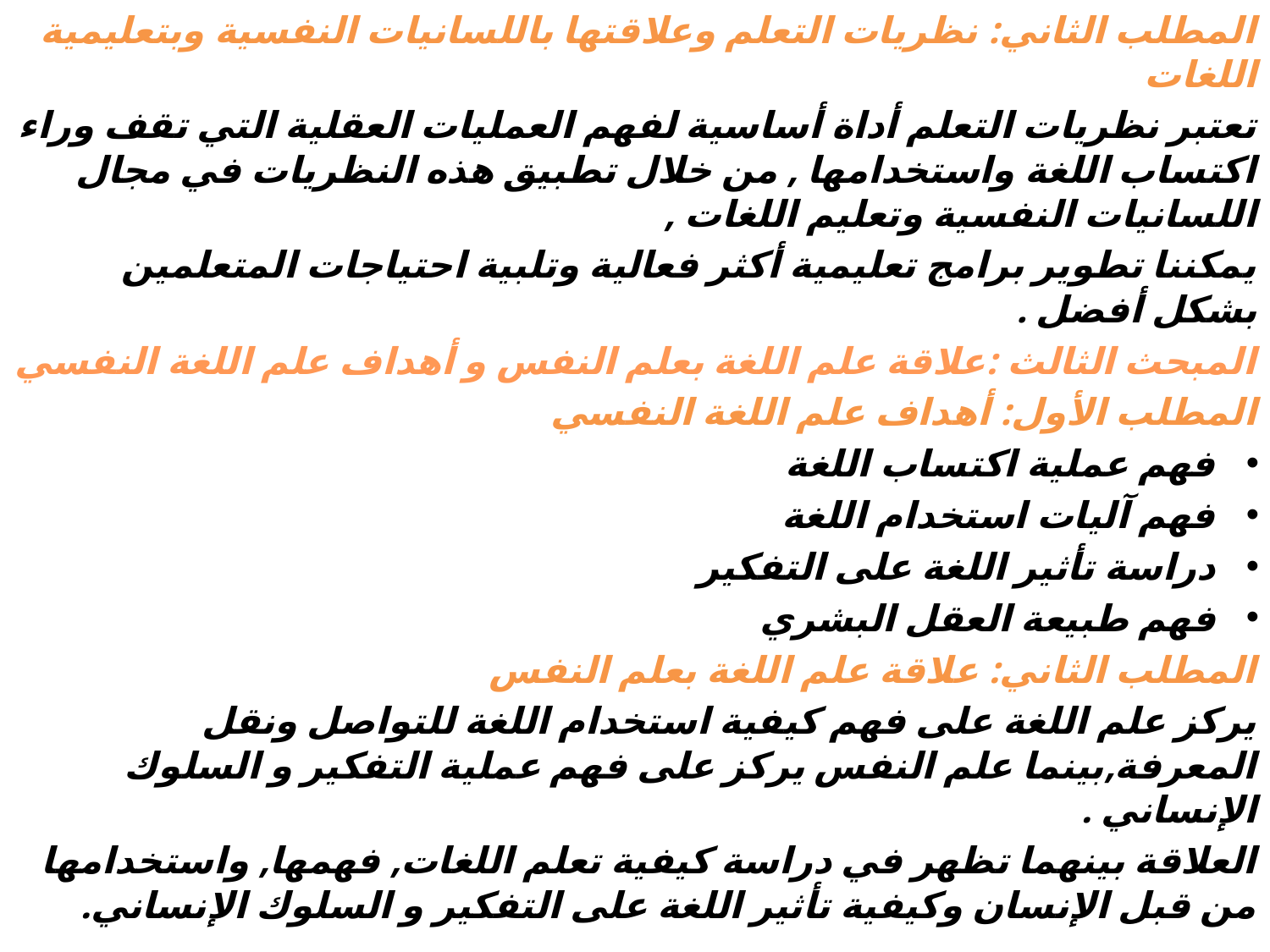

المطلب الثاني: نظريات التعلم وعلاقتها باللسانيات النفسية وبتعليمية اللغات
تعتبر نظريات التعلم أداة أساسية لفهم العمليات العقلية التي تقف وراء اكتساب اللغة واستخدامها , من خلال تطبيق هذه النظريات في مجال اللسانيات النفسية وتعليم اللغات ,
يمكننا تطوير برامج تعليمية أكثر فعالية وتلبية احتياجات المتعلمين بشكل أفضل .
المبحث الثالث :علاقة علم اللغة بعلم النفس و أهداف علم اللغة النفسي
المطلب الأول: أهداف علم اللغة النفسي
فهم عملية اكتساب اللغة
فهم آليات استخدام اللغة
دراسة تأثير اللغة على التفكير
فهم طبيعة العقل البشري
المطلب الثاني: علاقة علم اللغة بعلم النفس
يركز علم اللغة على فهم كيفية استخدام اللغة للتواصل ونقل المعرفة,بينما علم النفس يركز على فهم عملية التفكير و السلوك الإنساني .
العلاقة بينهما تظهر في دراسة كيفية تعلم اللغات, فهمها, واستخدامها من قبل الإنسان وكيفية تأثير اللغة على التفكير و السلوك الإنساني.